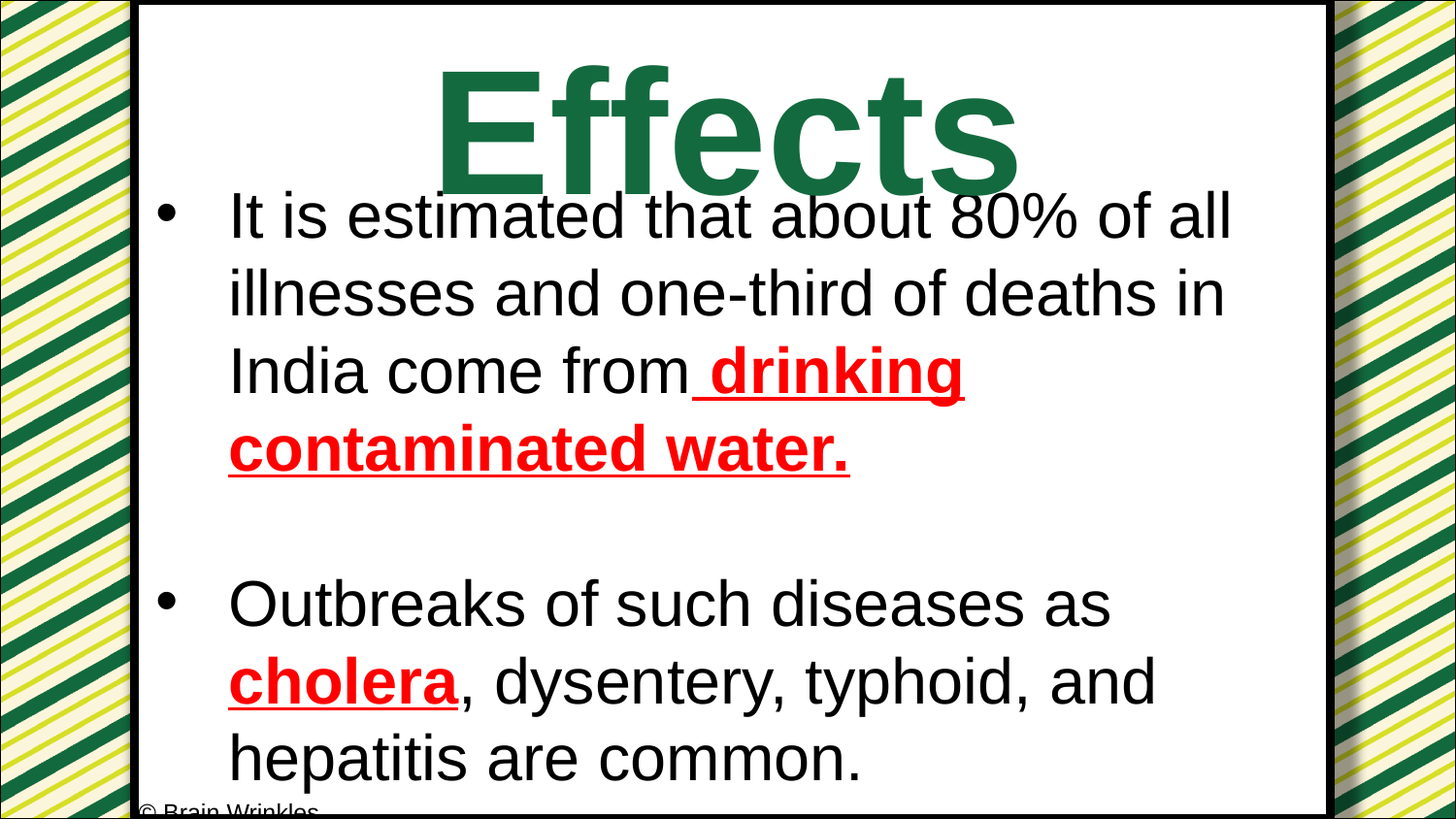

Effects
It is estimated that about 80% of all illnesses and one-third of deaths in India come from drinking contaminated water.

Outbreaks of such diseases as cholera, dysentery, typhoid, and hepatitis are common.

© Brain Wrinkles